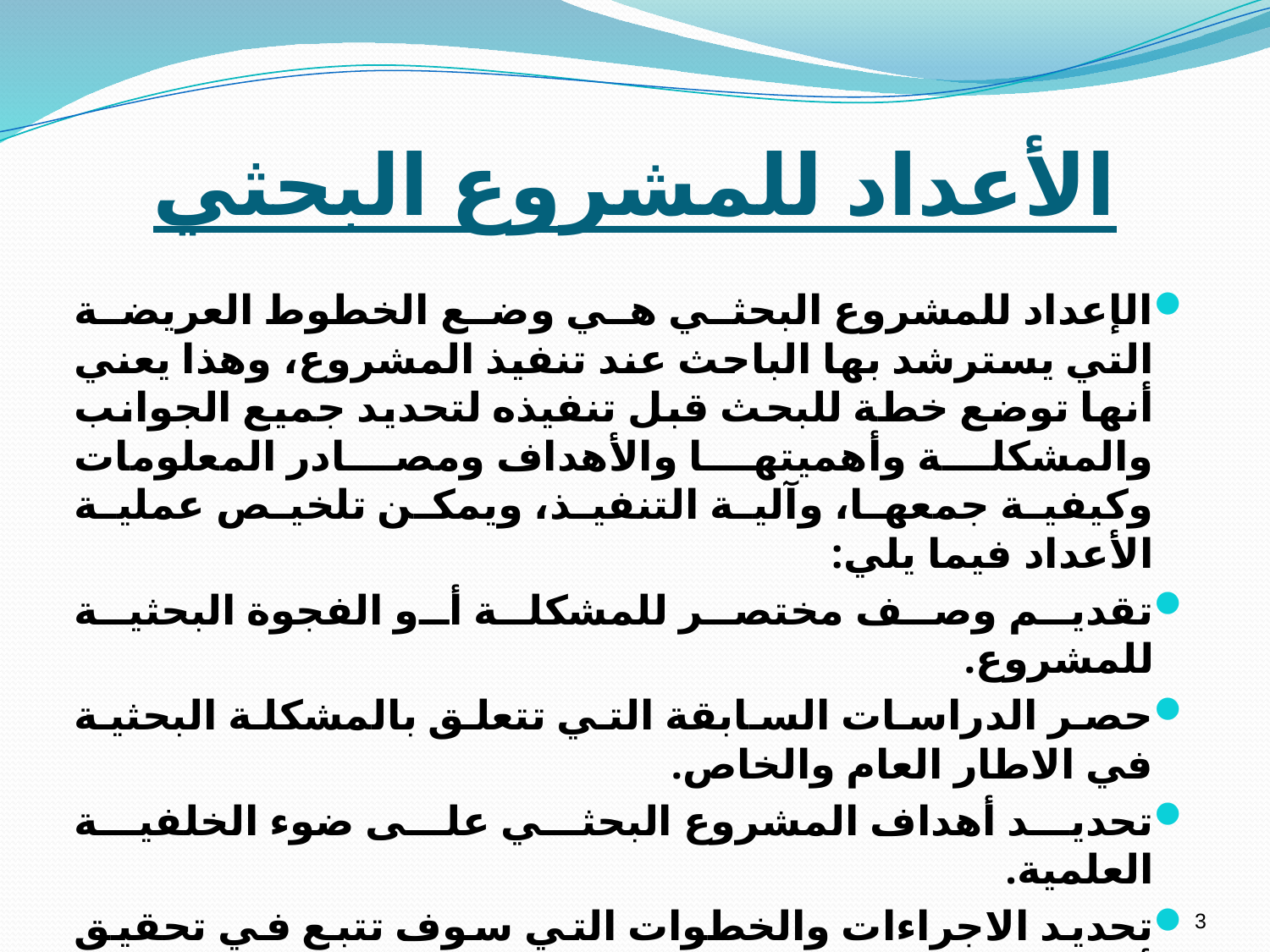

# الأعداد للمشروع البحثي
الإعداد للمشروع البحثي هي وضع الخطوط العريضة التي يسترشد بها الباحث عند تنفيذ المشروع، وهذا يعني أنها توضع خطة للبحث قبل تنفيذه لتحديد جميع الجوانب والمشكلة وأهميتها والأهداف ومصادر المعلومات وكيفية جمعها، وآلية التنفيذ، ويمكن تلخيص عملية الأعداد فيما يلي:
تقديم وصف مختصر للمشكلة أو الفجوة البحثية للمشروع.
حصر الدراسات السابقة التي تتعلق بالمشكلة البحثية في الاطار العام والخاص.
تحديد أهداف المشروع البحثي على ضوء الخلفية العلمية.
تحديد الاجراءات والخطوات التي سوف تتبع في تحقيق أهداف المشرع البحثي.
حصر المعلومات التي يحتاجها المشروع البحثي وتحديد مصادرها وطرق جمعها.
تبويب البحث بالطريقة الأنسب، مع تحديد المنهجية والأساليب التي سوف تتبع.

3